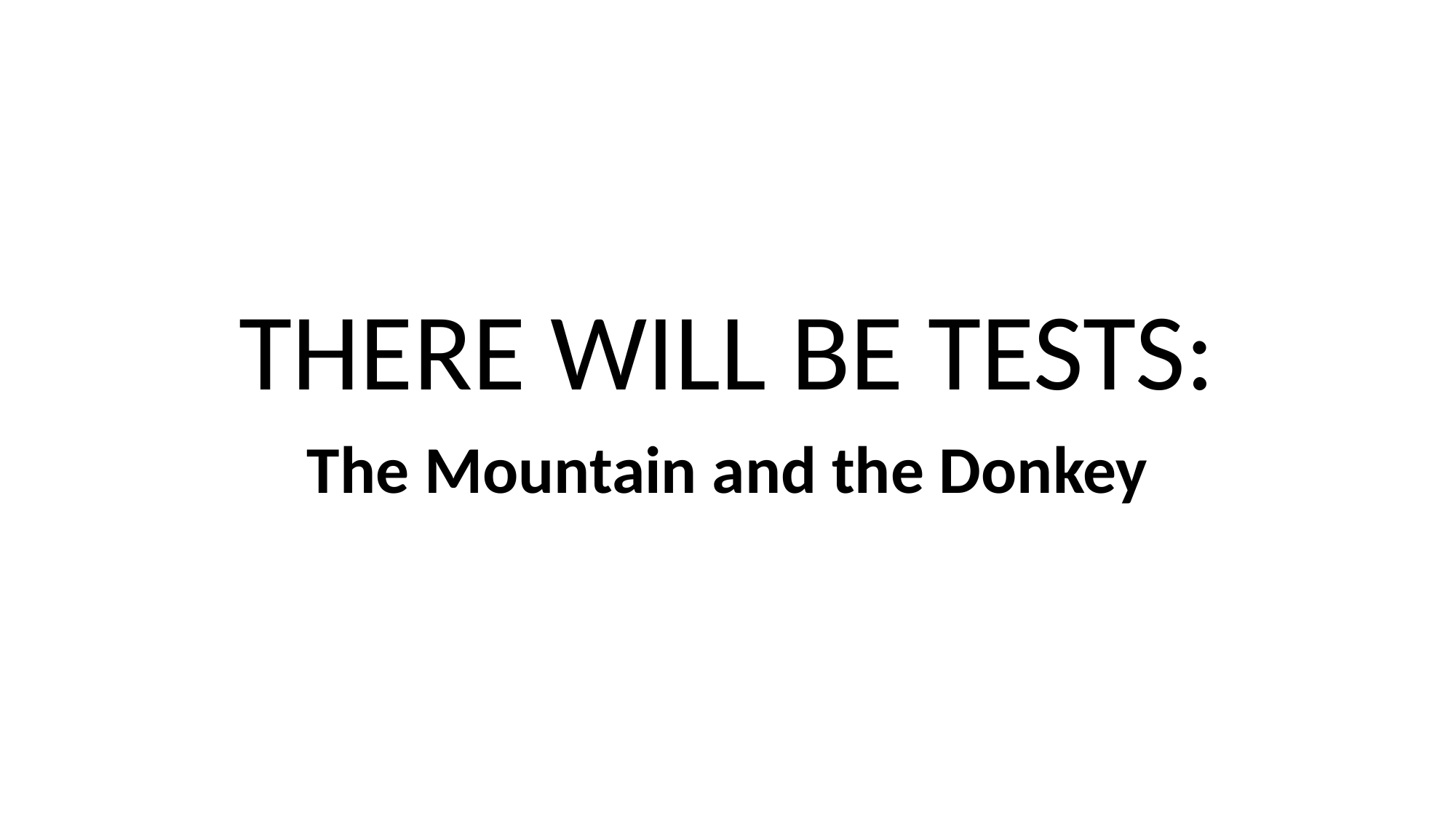

# THERE WILL BE TESTS:
The Mountain and the Donkey